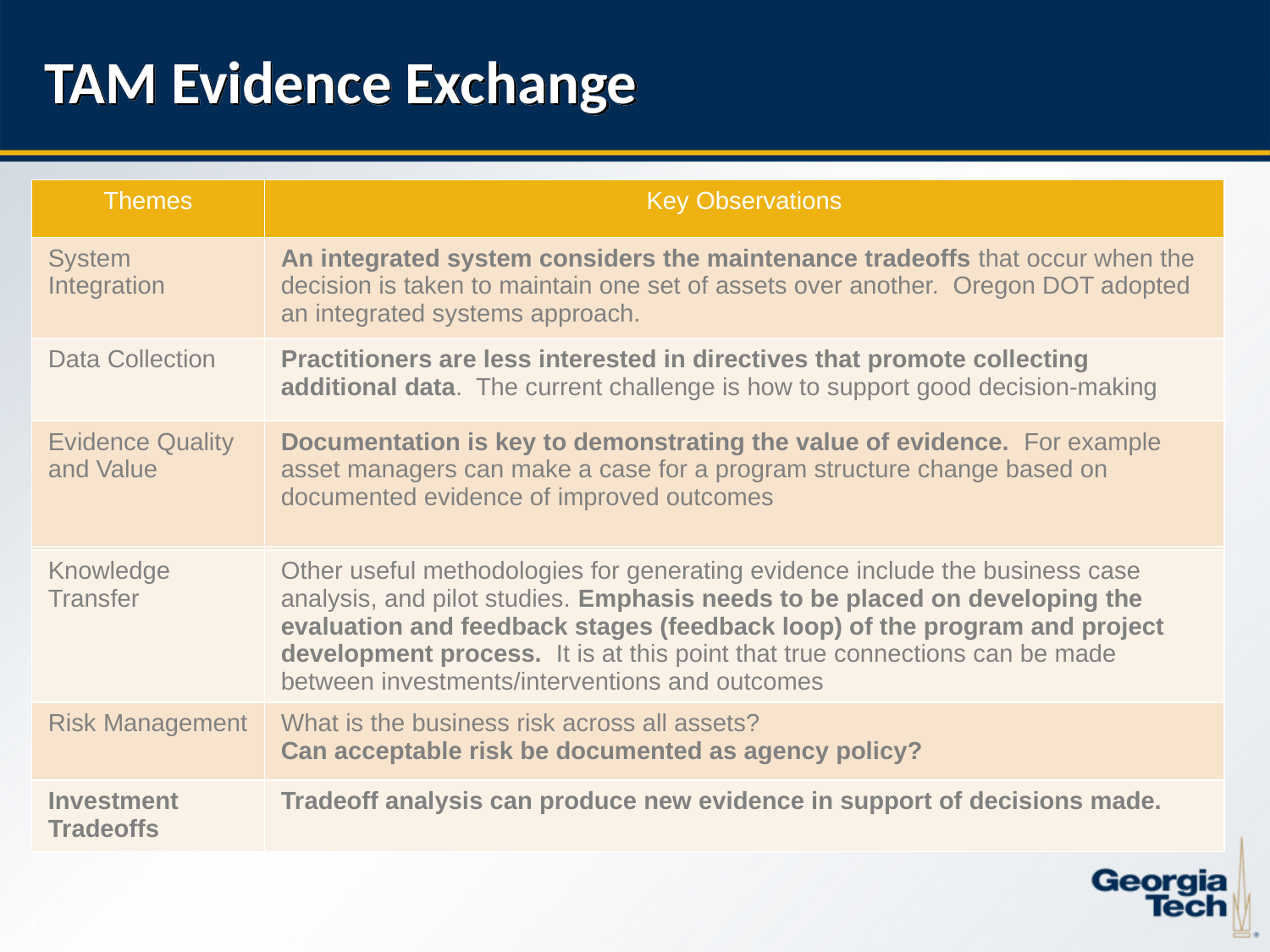

# TAM Evidence Exchange
| Themes | Key Observations |
| --- | --- |
| System Integration | An integrated system considers the maintenance tradeoffs that occur when the decision is taken to maintain one set of assets over another. Oregon DOT adopted an integrated systems approach. |
| Data Collection | Practitioners are less interested in directives that promote collecting additional data. The current challenge is how to support good decision-making |
| Evidence Quality and Value | Documentation is key to demonstrating the value of evidence. For example asset managers can make a case for a program structure change based on documented evidence of improved outcomed |
| Knowledge Transfer | Other useful methodologies for generating evidence include the business case analysis, and pilot studies. Emphasis needs to be placed on developing the evaluation and feedback stages (feedback loop) of the program and project development process. It is at this point that true connections can be made between investments/interventions and outcomes |
| Risk Management | What is the business risk across all assets? Can acceptable risk be documented as agency policy? |
| Investment Tradeoffs | Tradeoff analysis can produce new evidence in support of decisions made. |
| Themes | Key Observations |
| --- | --- |
| System Integration | An integrated system considers the maintenance tradeoffs that occur when the decision is taken to maintain one set of assets over another. Oregon DOT adopted an integrated systems approach. |
| Data Collection | Practitioners are less interested in directives that promote collecting additional data. The current challenge is how to support good decision-making |
| Evidence Quality and Value | Documentation is key to demonstrating the value of evidence. For example asset managers can make a case for a program structure change based on documented evidence of improved outcomes |